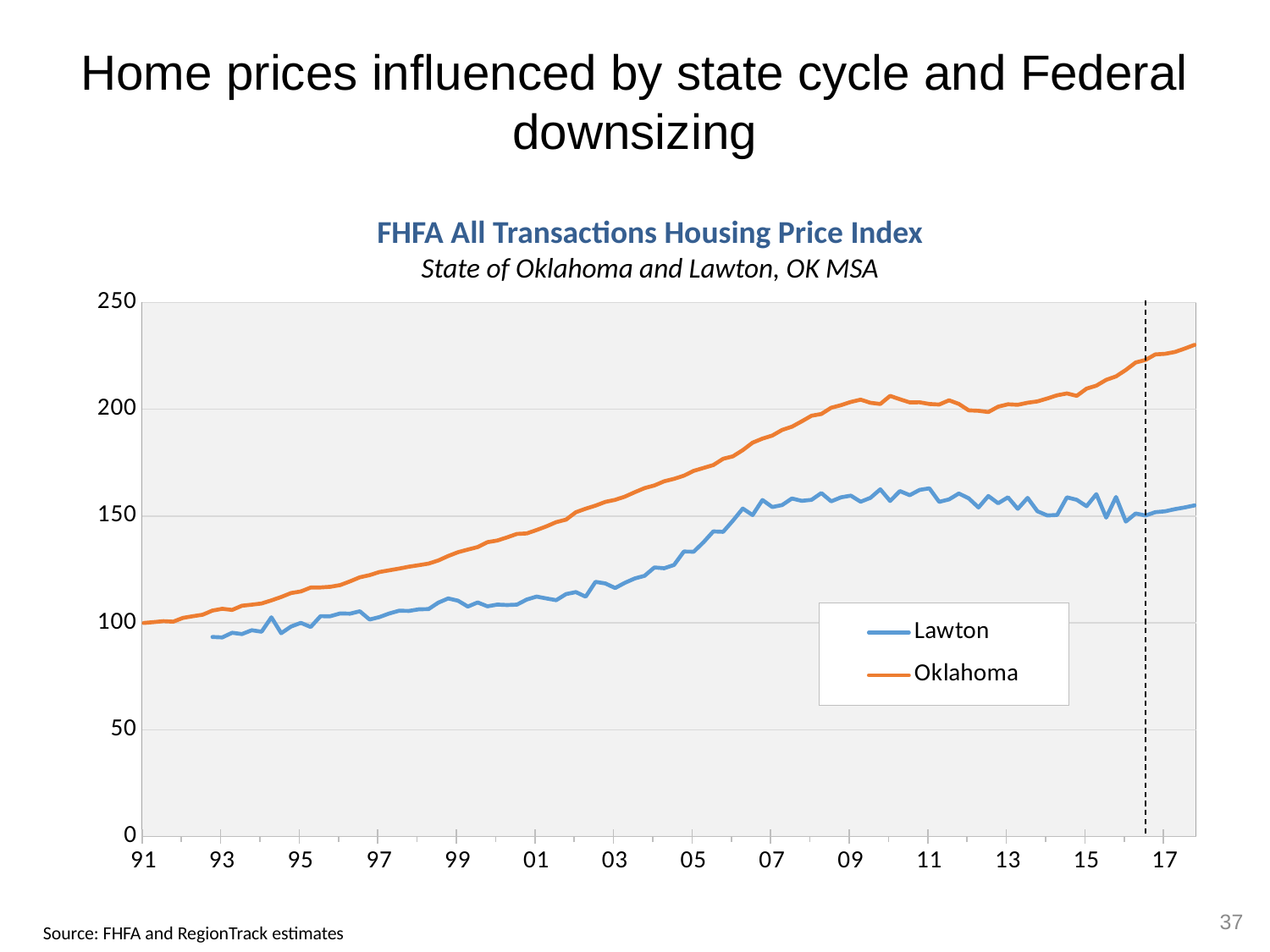

Home prices influenced by state cycle and Federal downsizing
FHFA All Transactions Housing Price Index
State of Oklahoma and Lawton, OK MSA

### Chart

| Category | Lawton | Oklahoma |
|---|---|---|
| 33239 | None | 99.9528769479339 |
| 33329 | None | 100.341968646531 |
| 33420 | None | 100.772490786981 |
| 33512 | None | 100.542943467385 |
| 33604 | None | 102.316372768649 |
| 33695 | None | 103.088996895996 |
| 33786 | None | 103.806489230089 |
| 33878 | 93.4 | 105.746580906101 |
| 33970 | 93.19 | 106.577555556503 |
| 34060 | 95.36 | 106.054742023722 |
| 34151 | 94.76 | 107.99920286853 |
| 34243 | 96.56 | 108.496827309502 |
| 34335 | 95.85 | 109.072082503529 |
| 34425 | 102.58 | 110.517633730913 |
| 34516 | 95.15 | 112.113065638948 |
| 34608 | 98.27 | 113.956251099691 |
| 34700 | 100.0 | 114.697747830223 |
| 34790 | 98.0699999999999 | 116.517394601665 |
| 34881 | 103.12 | 116.573828472874 |
| 34973 | 103.09 | 116.87701354517 |
| 35065 | 104.41 | 117.679527285468 |
| 35156 | 104.3 | 119.416723950868 |
| 35247 | 105.42 | 121.340691103627 |
| 35339 | 101.56 | 122.357005951445 |
| 35431 | 102.71 | 123.813274397147 |
| 35521 | 104.38 | 124.615492286883 |
| 35612 | 105.68 | 125.415459909411 |
| 35704 | 105.57 | 126.305340475877 |
| 35796 | 106.33 | 126.988189571802 |
| 35886 | 106.44 | 127.754531648601 |
| 35977 | 109.47 | 129.217601575284 |
| 36069 | 111.42 | 131.298112811203 |
| 36161 | 110.38 | 133.080707289815 |
| 36251 | 107.62 | 134.320970201533 |
| 36342 | 109.55 | 135.492472072645 |
| 36434 | 107.73 | 137.781676270328 |
| 36526 | 108.55 | 138.547546595697 |
| 36617 | 108.33 | 140.034414958504 |
| 36708 | 108.52 | 141.634155057256 |
| 36800 | 110.9 | 141.869816201222 |
| 36892 | 112.28 | 143.465622139988 |
| 36982 | 111.43 | 145.165652087994 |
| 37073 | 110.61 | 147.164065276903 |
| 37165 | 113.47 | 148.318842637099 |
| 37257 | 114.4 | 151.790932382302 |
| 37347 | 112.24 | 153.445467451944 |
| 37438 | 119.21 | 154.874012875691 |
| 37530 | 118.47 | 156.6323908914 |
| 37622 | 116.29 | 157.595909781146 |
| 37712 | 118.8 | 159.113726404118 |
| 37803 | 120.81 | 161.169015133832 |
| 37895 | 122.04 | 163.086223533093 |
| 37987 | 125.95 | 164.323621036547 |
| 38078 | 125.58 | 166.258875773932 |
| 38169 | 127.12 | 167.42077578275 |
| 38261 | 133.39 | 168.887762907669 |
| 38353 | 133.31 | 171.164154457056 |
| 38443 | 137.73 | 172.50479634152 |
| 38534 | 142.8 | 173.857595773646 |
| 38626 | 142.62 | 176.800533587544 |
| 38718 | 147.85 | 177.95534955092 |
| 38808 | 153.51 | 180.856011867705 |
| 38899 | 150.45 | 184.353794163723 |
| 38991 | 157.53 | 186.239546964841 |
| 39083 | 154.23 | 187.661871069996 |
| 39173 | 155.13 | 190.281666852604 |
| 39264 | 158.23 | 191.809076130961 |
| 39356 | 157.13 | 194.300386972422 |
| 39448 | 157.6 | 196.939934737867 |
| 39539 | 160.77 | 197.766904836311 |
| 39630 | 156.88 | 200.690710225891 |
| 39722 | 158.76 | 201.88704483738 |
| 39814 | 159.55 | 203.3927 |
| 39904 | 156.71 | 204.4745 |
| 39995 | 158.53 | 203.0035 |
| 40087 | 162.52 | 202.4402 |
| 40179 | 157.04 | 206.2395 |
| 40269 | 161.67 | 204.6457 |
| 40360 | 159.77 | 203.1885 |
| 40452 | 162.25 | 203.2345 |
| 40544 | 162.96 | 202.451 |
| 40634 | 156.64 | 202.1806 |
| 40725 | 157.81 | 204.1679 |
| 40817 | 160.57 | 202.4596 |
| 40909 | 158.32 | 199.4631 |
| 41000 | 154.01 | 199.2615 |
| 41091 | 159.38 | 198.6782 |
| 41183 | 155.97 | 201.1746 |
| 41275 | 158.79 | 202.2956 |
| 41365 | 153.39 | 202.064 |
| 41456 | 158.5 | 203.0393 |
| 41548 | 152.23 | 203.65 |
| 41640 | 150.29 | 205.018 |
| 41730 | 150.5 | 206.5179 |
| 41821 | 158.75 | 207.3883 |
| 41913 | 157.61 | 206.2544 |
| 42005 | 154.59 | 209.6338 |
| 42095 | 160.25 | 211.0158 |
| 42186 | 149.26 | 213.7462 |
| 42278 | 158.93 | 215.3479 |
| 42370 | 147.42 | 218.3611 |
| 42461 | 151.21 | 221.8552 |
| 42552 | 150.2482 | 223.0584 |
| 42644 | 151.8175 | 225.6498 |
| 42736 | 152.224 | 225.9262 |
| 42826 | 153.2491 | 226.7855 |
| 42917 | 154.032 | 228.3713 |
| 43009 | 154.9849 | 230.1225 |
37
Source: FHFA and RegionTrack estimates